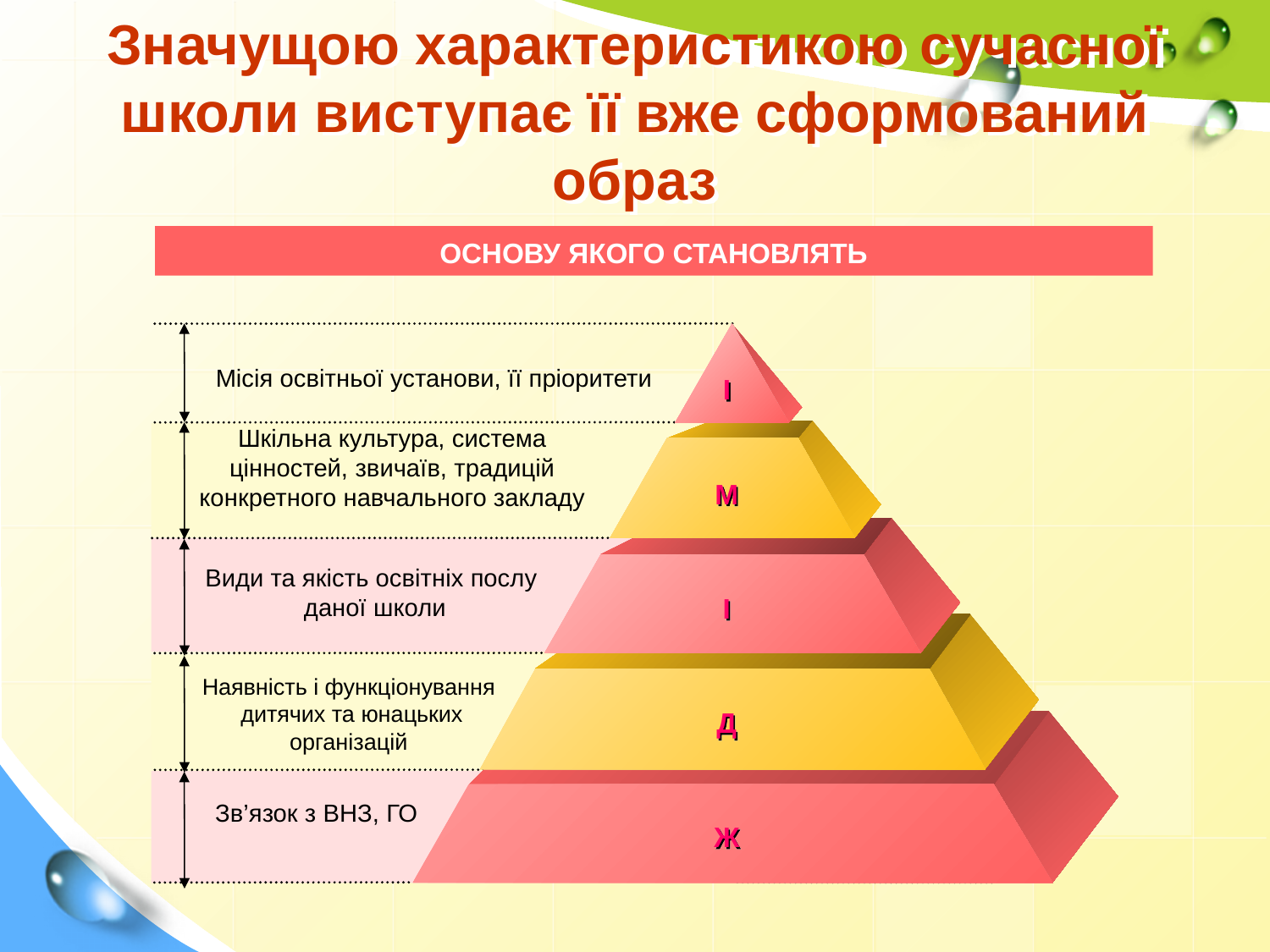

# Значущою характеристикою сучасної школи виступає її вже сформований образ
ОСНОВУ ЯКОГО СТАНОВЛЯТЬ

Місія освітньої установи, її пріоритети
І
Шкільна культура, система цінностей, звичаїв, традицій конкретного навчального закладу

М

Види та якість освітніх послу
 даної школи
І

Наявність і функціонування
 дитячих та юнацьких організацій
Д

Зв’язок з ВНЗ, ГО
Ж